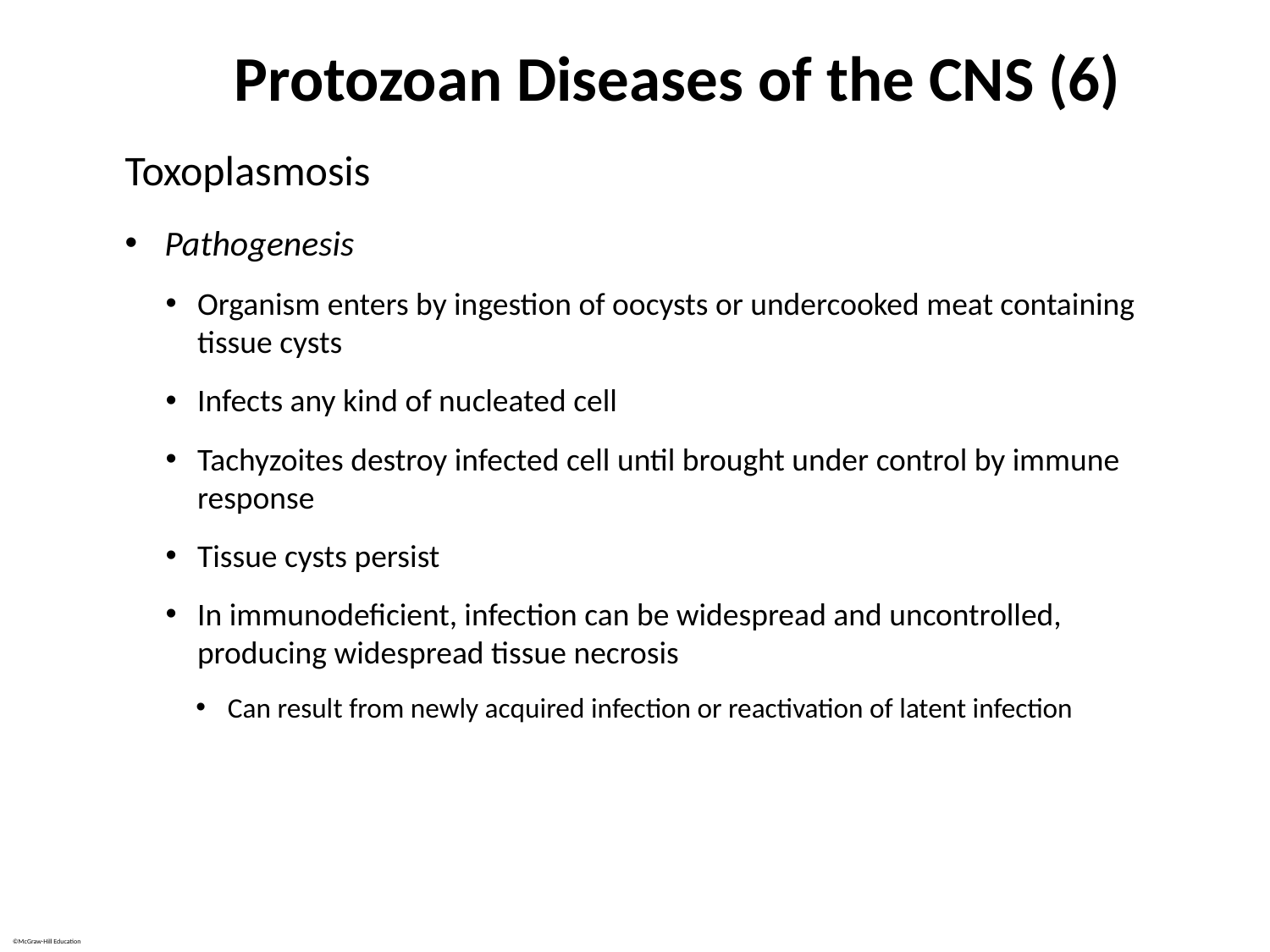

# Protozoan Diseases of the CNS (6)
Toxoplasmosis
Pathogenesis
Organism enters by ingestion of oocysts or undercooked meat containing tissue cysts
Infects any kind of nucleated cell
Tachyzoites destroy infected cell until brought under control by immune response
Tissue cysts persist
In immunodeficient, infection can be widespread and uncontrolled, producing widespread tissue necrosis
Can result from newly acquired infection or reactivation of latent infection